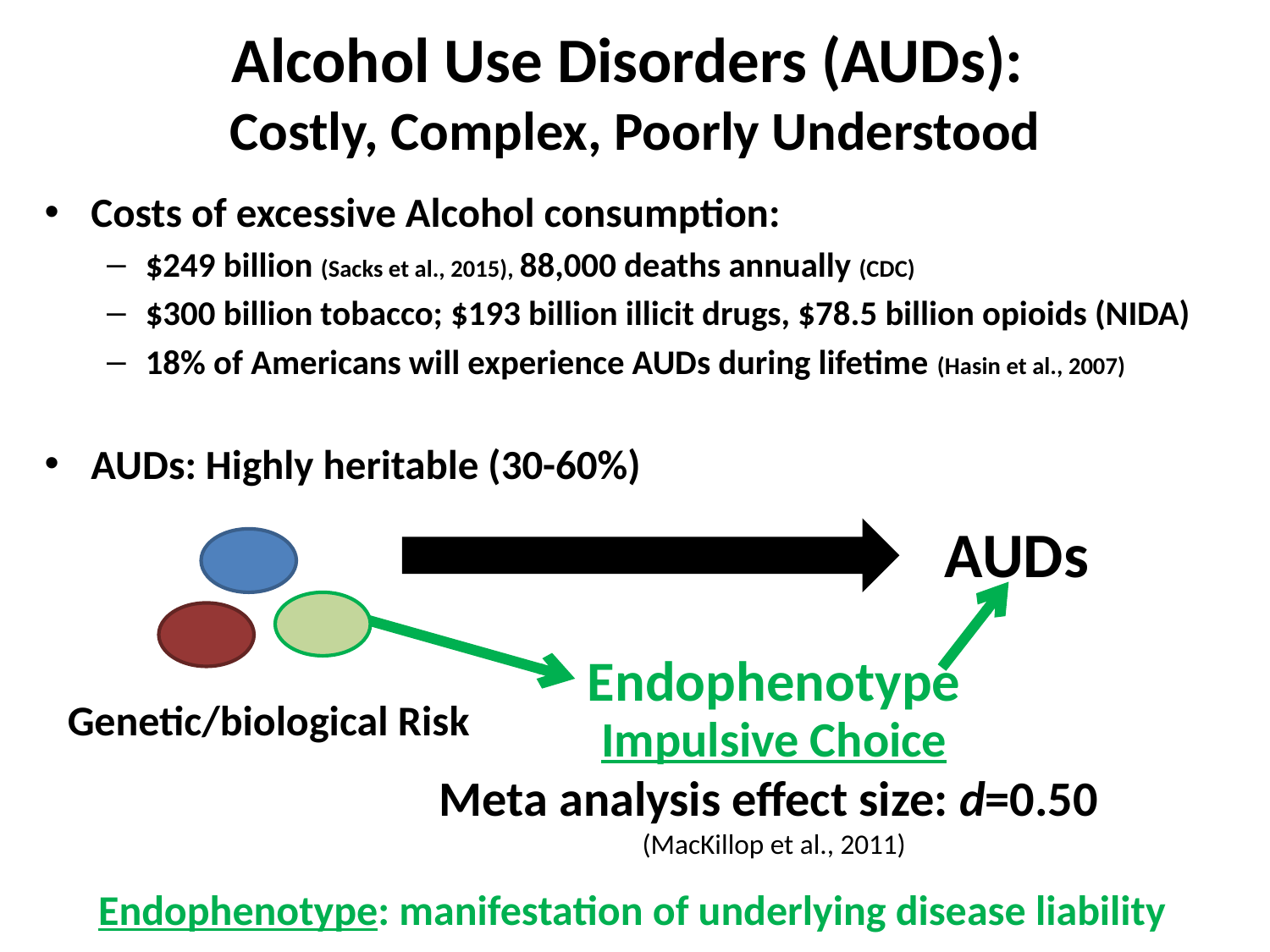

# Alcohol Use Disorders (AUDs): Costly, Complex, Poorly Understood
Costs of excessive Alcohol consumption:
$249 billion (Sacks et al., 2015), 88,000 deaths annually (CDC)
$300 billion tobacco; $193 billion illicit drugs, $78.5 billion opioids (NIDA)
18% of Americans will experience AUDs during lifetime (Hasin et al., 2007)

AUDs: Highly heritable (30-60%)

AUDs

Endophenotype
Genetic/biological Risk
Impulsive Choice
Meta analysis effect size: d=0.50
(MacKillop et al., 2011)
Endophenotype: manifestation of underlying disease liability